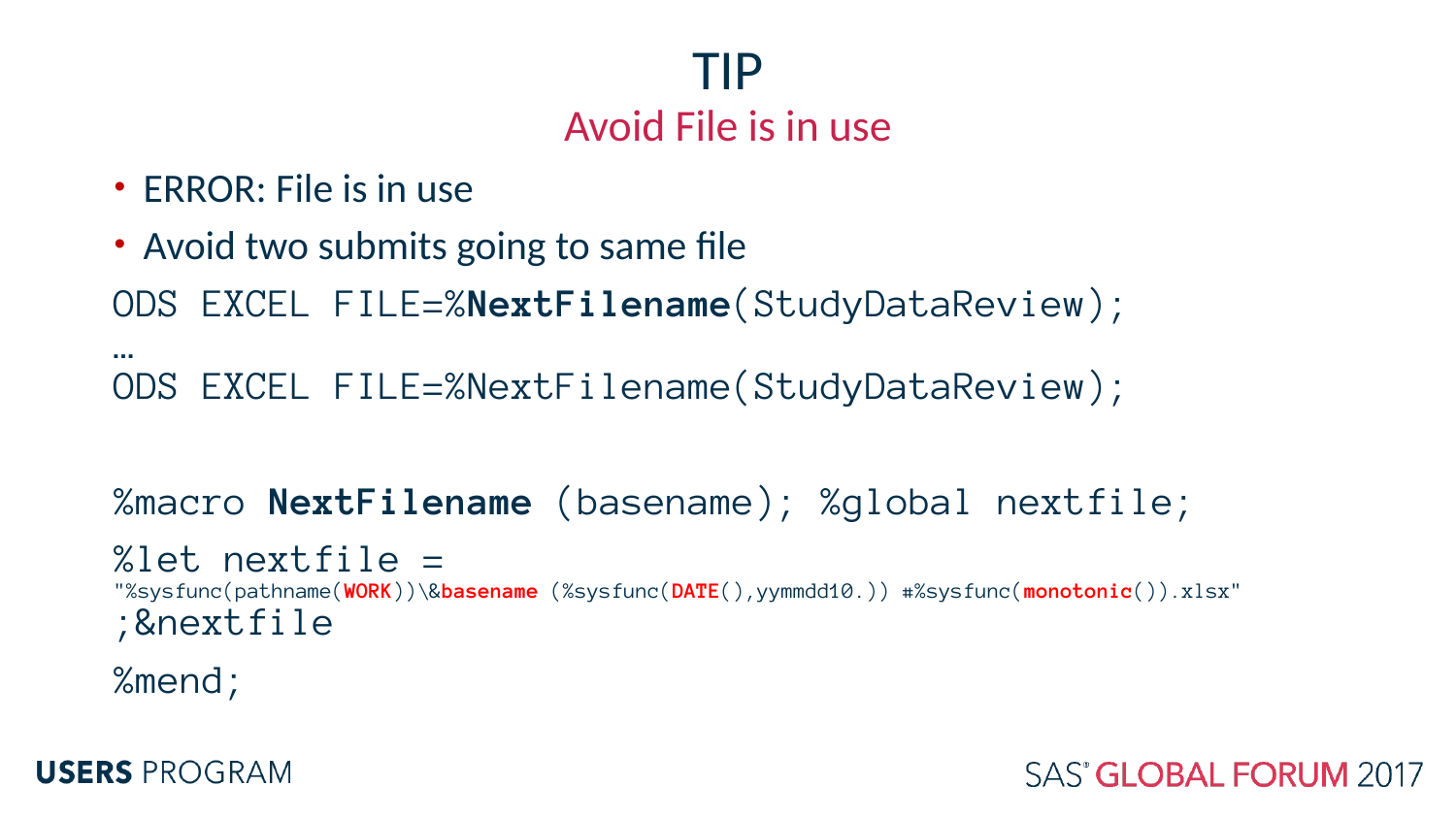

# TIP
Avoid File is in use
ERROR: File is in use
Avoid two submits going to same file
ODS EXCEL FILE=%NextFilename(StudyDataReview);
…
ODS EXCEL FILE=%NextFilename(StudyDataReview);

%macro NextFilename (basename); %global nextfile;
%let nextfile =
"%sysfunc(pathname(WORK))\&basename (%sysfunc(DATE(),yymmdd10.)) #%sysfunc(monotonic()).xlsx"
;&nextfile
%mend;